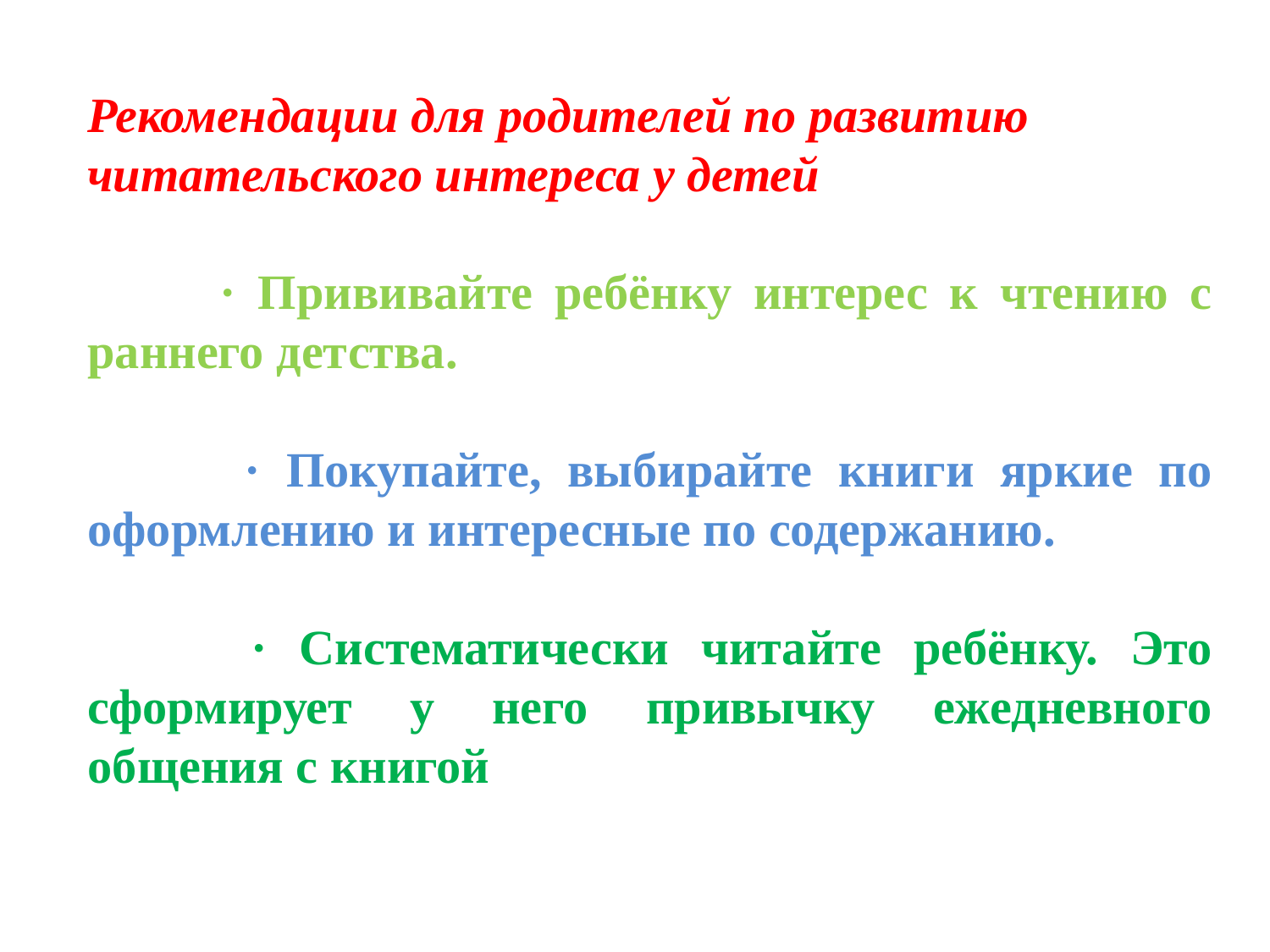

Рекомендации для родителей по развитию
читательского интереса у детей

      · Прививайте ребёнку интерес к чтению с раннего детства.

      · Покупайте, выбирайте книги яркие по оформлению и интересные по содержанию.

     · Систематически читайте ребёнку. Это сформирует у него привычку ежедневного общения с книгой